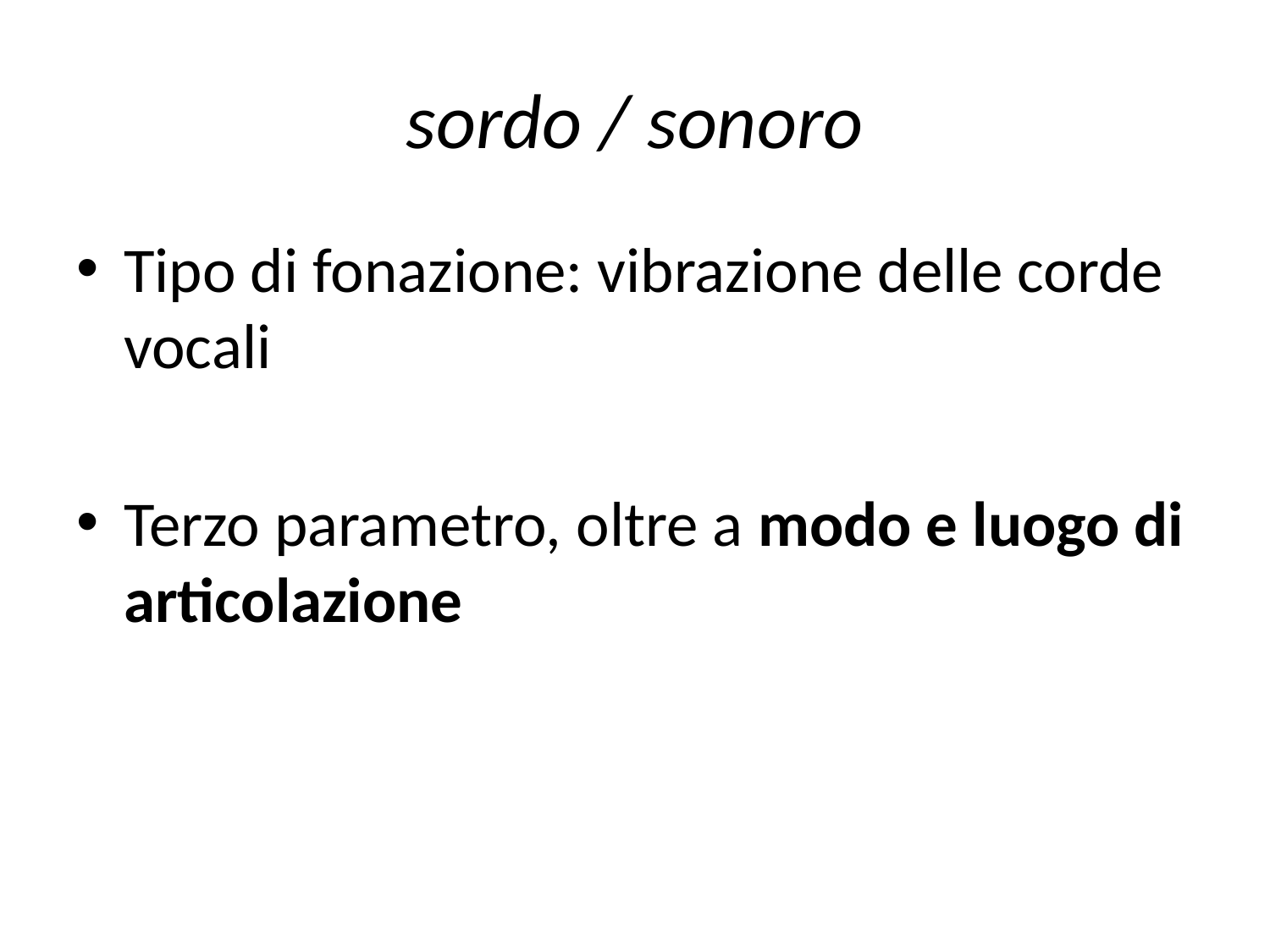

# sordo / sonoro
Tipo di fonazione: vibrazione delle corde vocali

Terzo parametro, oltre a modo e luogo di articolazione